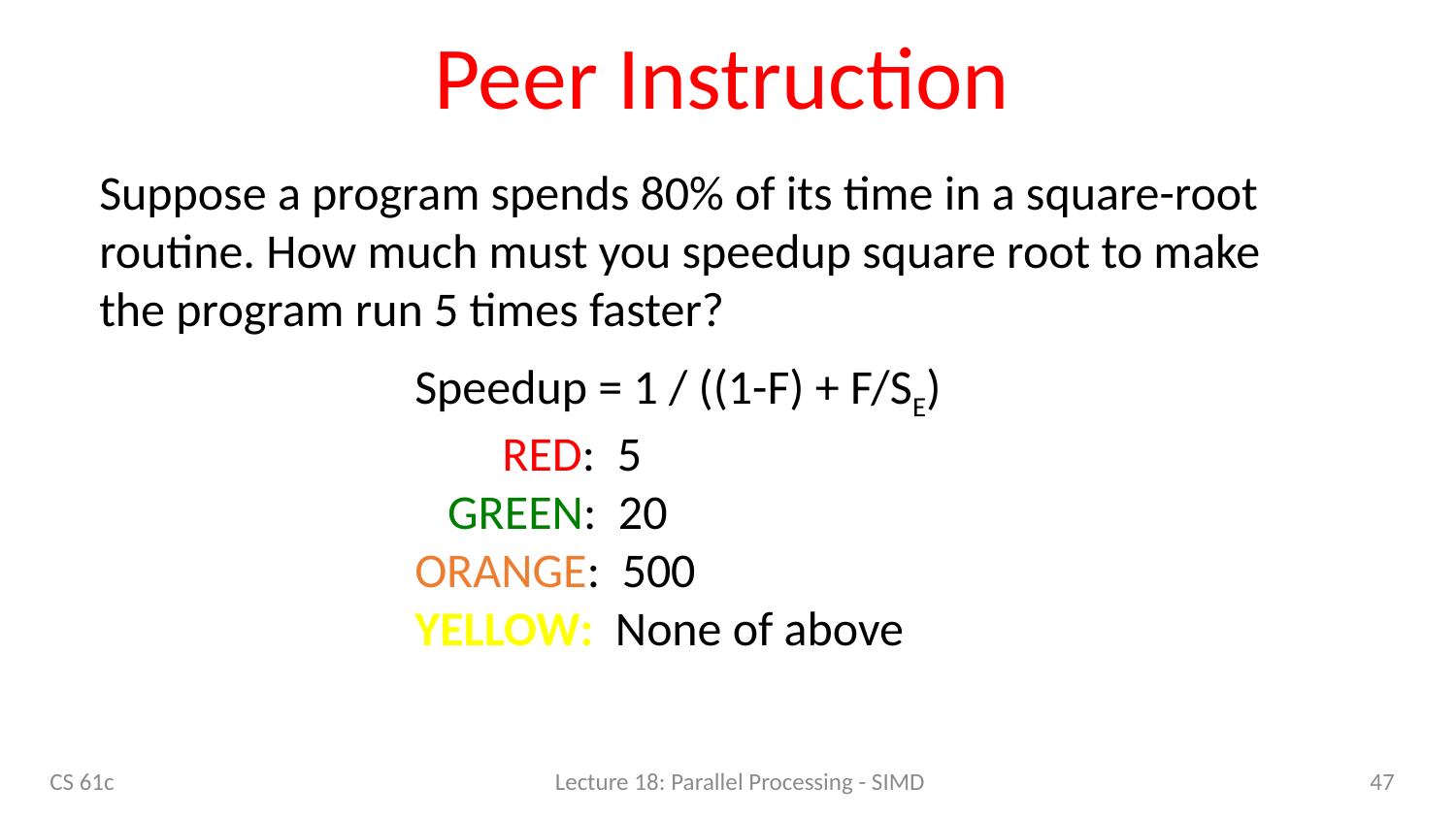

# Peer Instruction
Suppose a program spends 80% of its time in a square-root routine. How much must you speedup square root to make the program run 5 times faster?

Speedup = 1 / ((1-F) + F/SE)
        RED:  5
   GREEN:  20
ORANGE:  500
YELLOW:  None of above
47
CS 61c
Lecture 18: Parallel Processing - SIMD